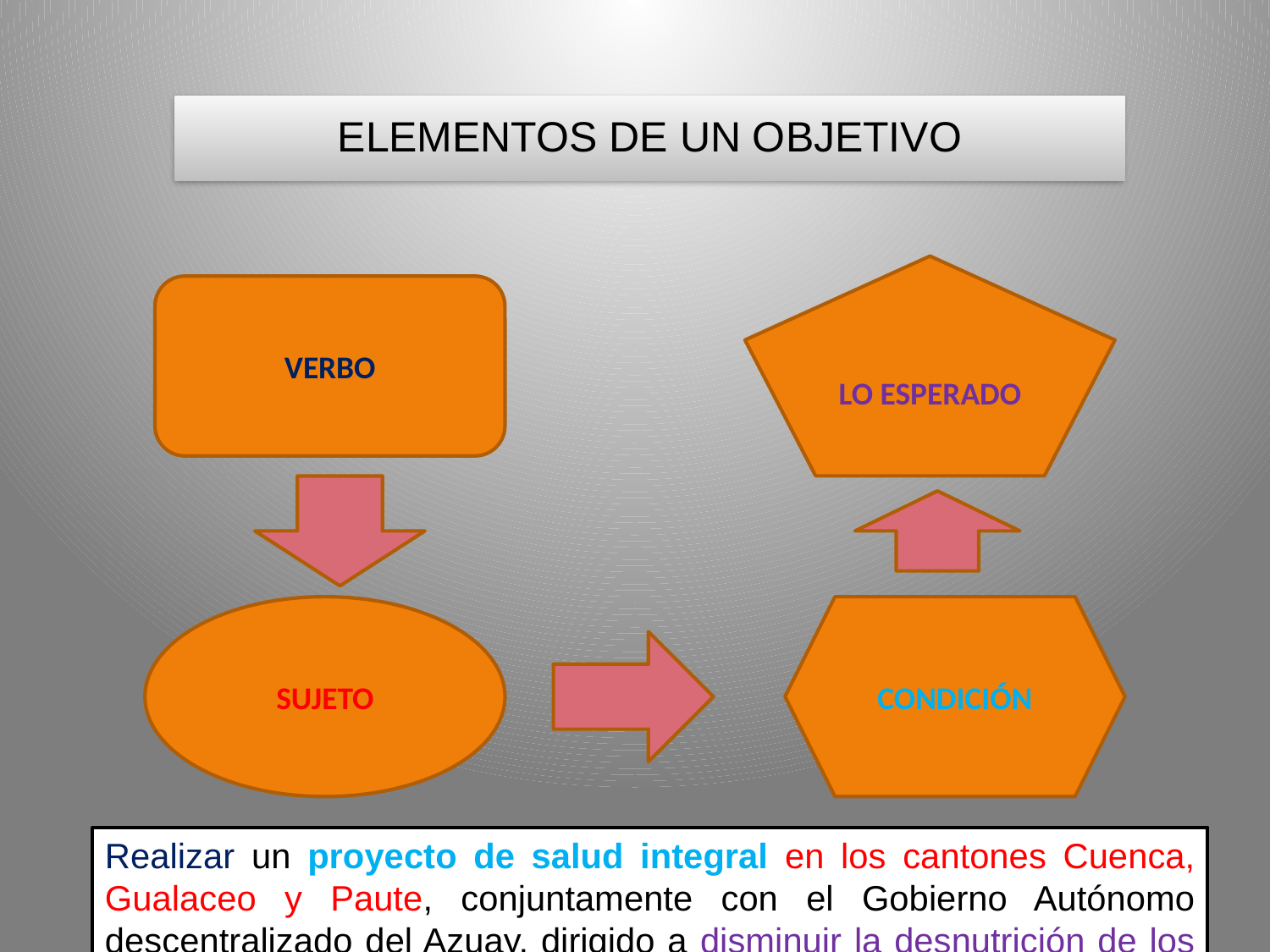

ELEMENTOS DE UN OBJETIVO
LO ESPERADO
VERBO

SUJETO
CONDICIÓN

Realizar un proyecto de salud integral en los cantones Cuenca, Gualaceo y Paute, conjuntamente con el Gobierno Autónomo descentralizado del Azuay, dirigido a disminuir la desnutrición de los niños de 0-12 años.